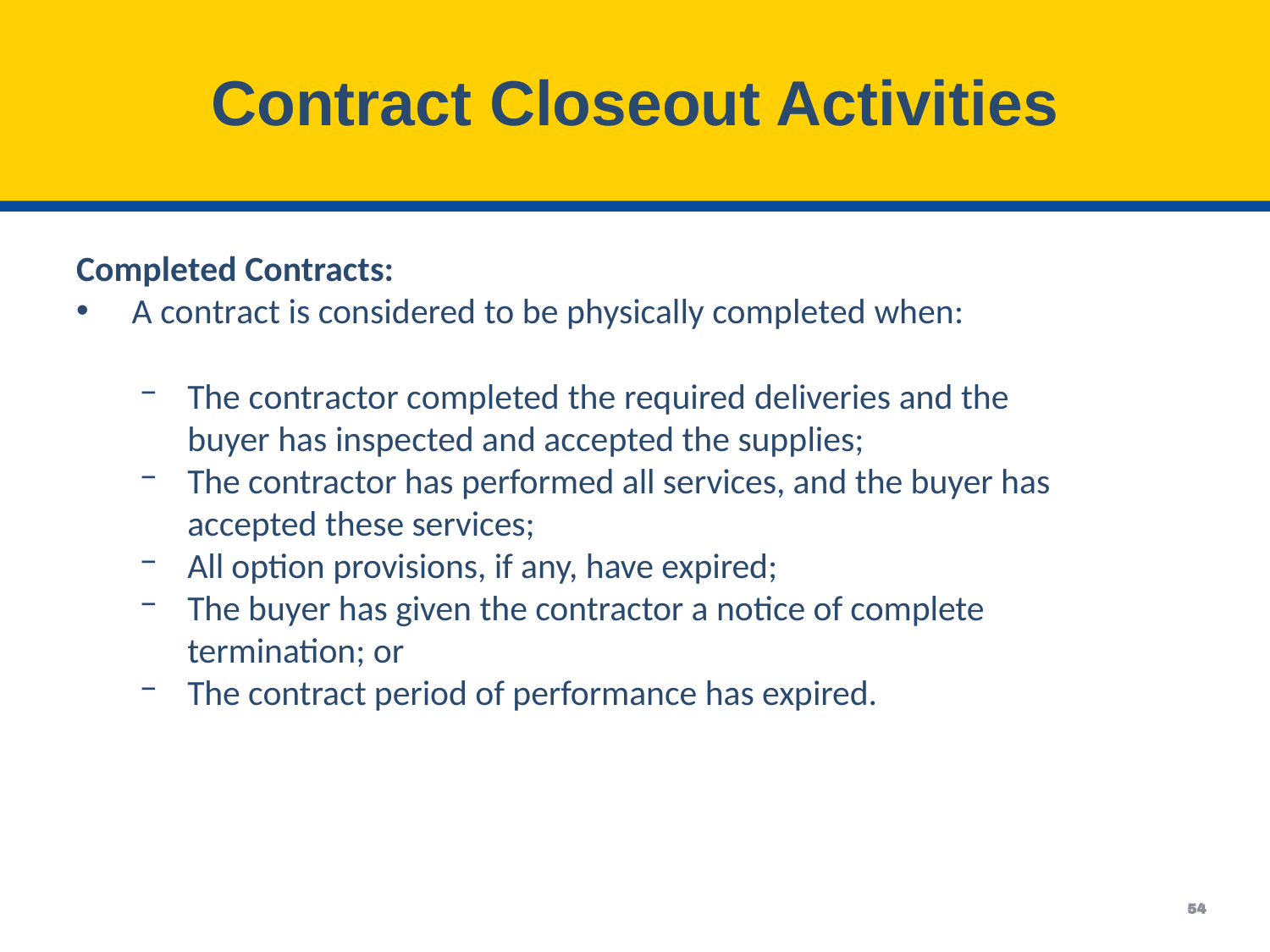

# Contract Closeout Activities
Completed Contracts:
 A contract is considered to be physically completed when:

The contractor completed the required deliveries and the
 buyer has inspected and accepted the supplies;
The contractor has performed all services, and the buyer has accepted these services;
All option provisions, if any, have expired;
The buyer has given the contractor a notice of complete termination; or
The contract period of performance has expired.

54